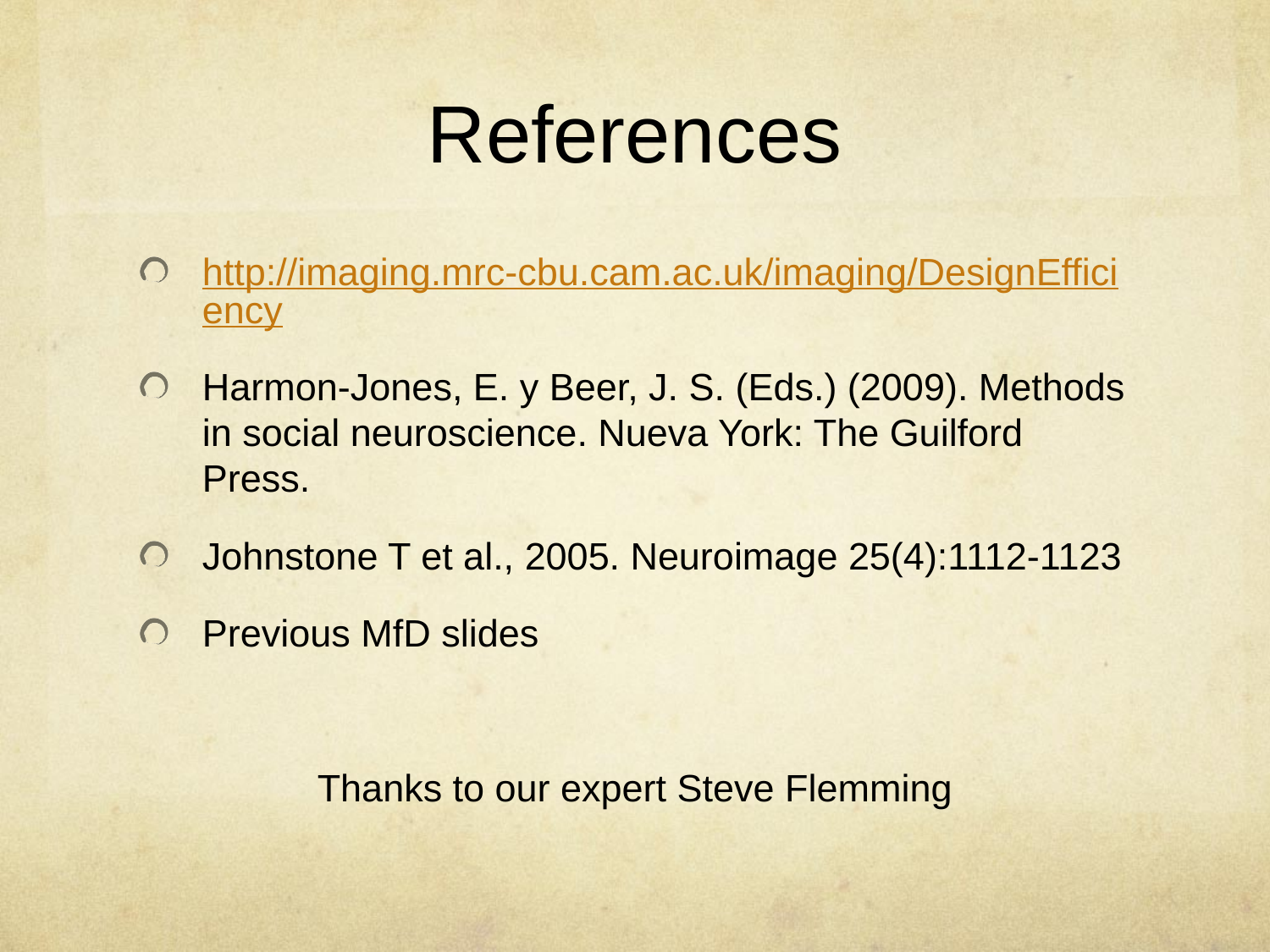

# References
http://imaging.mrc-cbu.cam.ac.uk/imaging/DesignEfficiency
Harmon-Jones, E. y Beer, J. S. (Eds.) (2009). Methods in social neuroscience. Nueva York: The Guilford Press.
Johnstone T et al., 2005. Neuroimage 25(4):1112-1123
Previous MfD slides

Thanks to our expert Steve Flemming